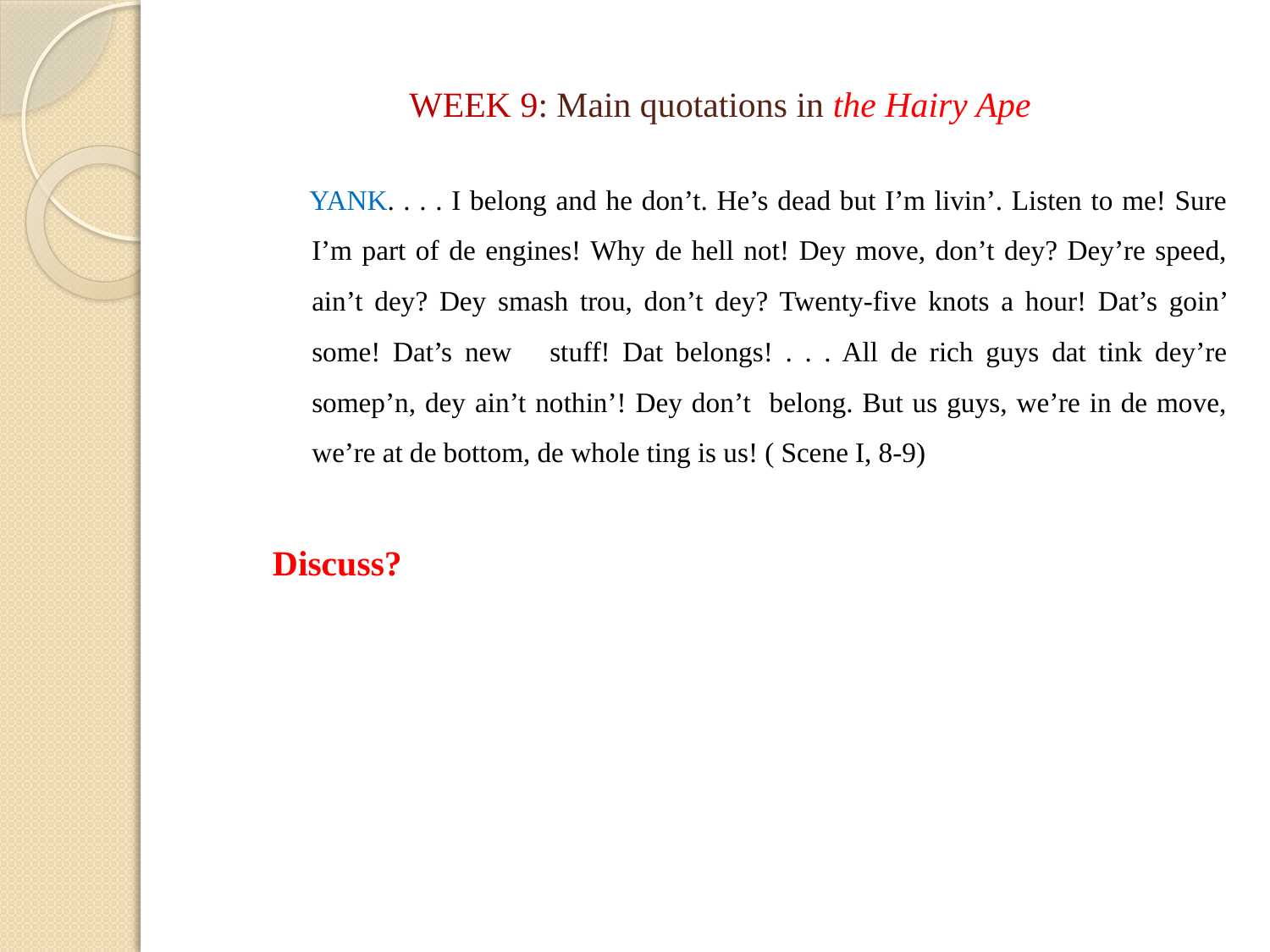

# WEEK 9: Main quotations in the Hairy Ape
    YANK. . . . I belong and he don’t. He’s dead but I’m livin’. Listen to me! Sure I’m part of de engines! Why de hell not! Dey move, don’t dey? Dey’re speed, ain’t dey? Dey smash trou, don’t dey? Twenty-five knots a hour! Dat’s goin’ some! Dat’s new   stuff! Dat belongs! . . . All de rich guys dat tink dey’re somep’n, dey ain’t nothin’! Dey don’t  belong. But us guys, we’re in de move, we’re at de bottom, de whole ting is us! ( Scene I, 8-9)

Discuss?